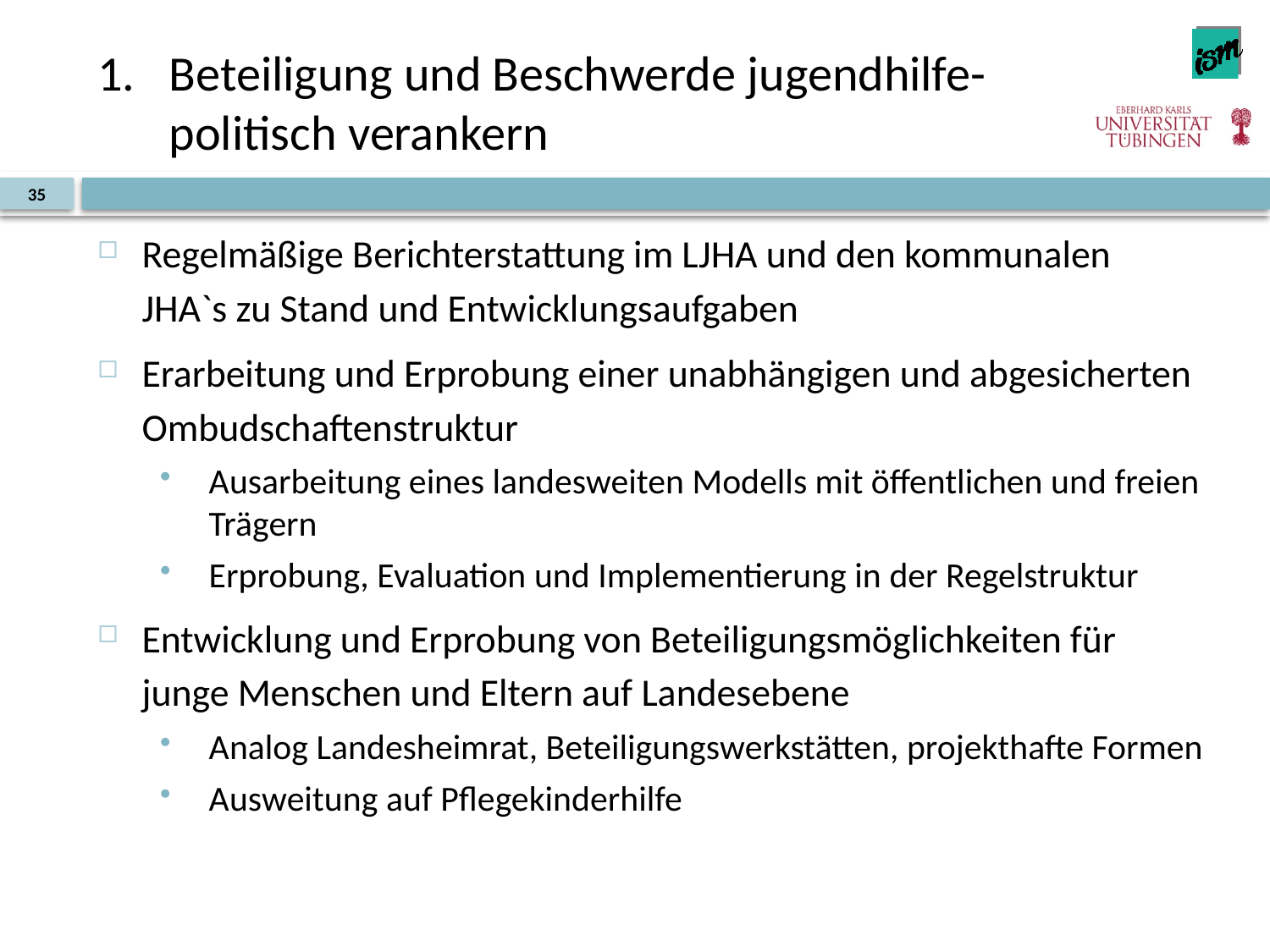

# Beteiligung und Beschwerde jugendhilfe-politisch verankern
35
Regelmäßige Berichterstattung im LJHA und den kommunalen JHA`s zu Stand und Entwicklungsaufgaben
Erarbeitung und Erprobung einer unabhängigen und abgesicherten Ombudschaftenstruktur
Ausarbeitung eines landesweiten Modells mit öffentlichen und freien Trägern
Erprobung, Evaluation und Implementierung in der Regelstruktur
Entwicklung und Erprobung von Beteiligungsmöglichkeiten für junge Menschen und Eltern auf Landesebene
Analog Landesheimrat, Beteiligungswerkstätten, projekthafte Formen
Ausweitung auf Pflegekinderhilfe